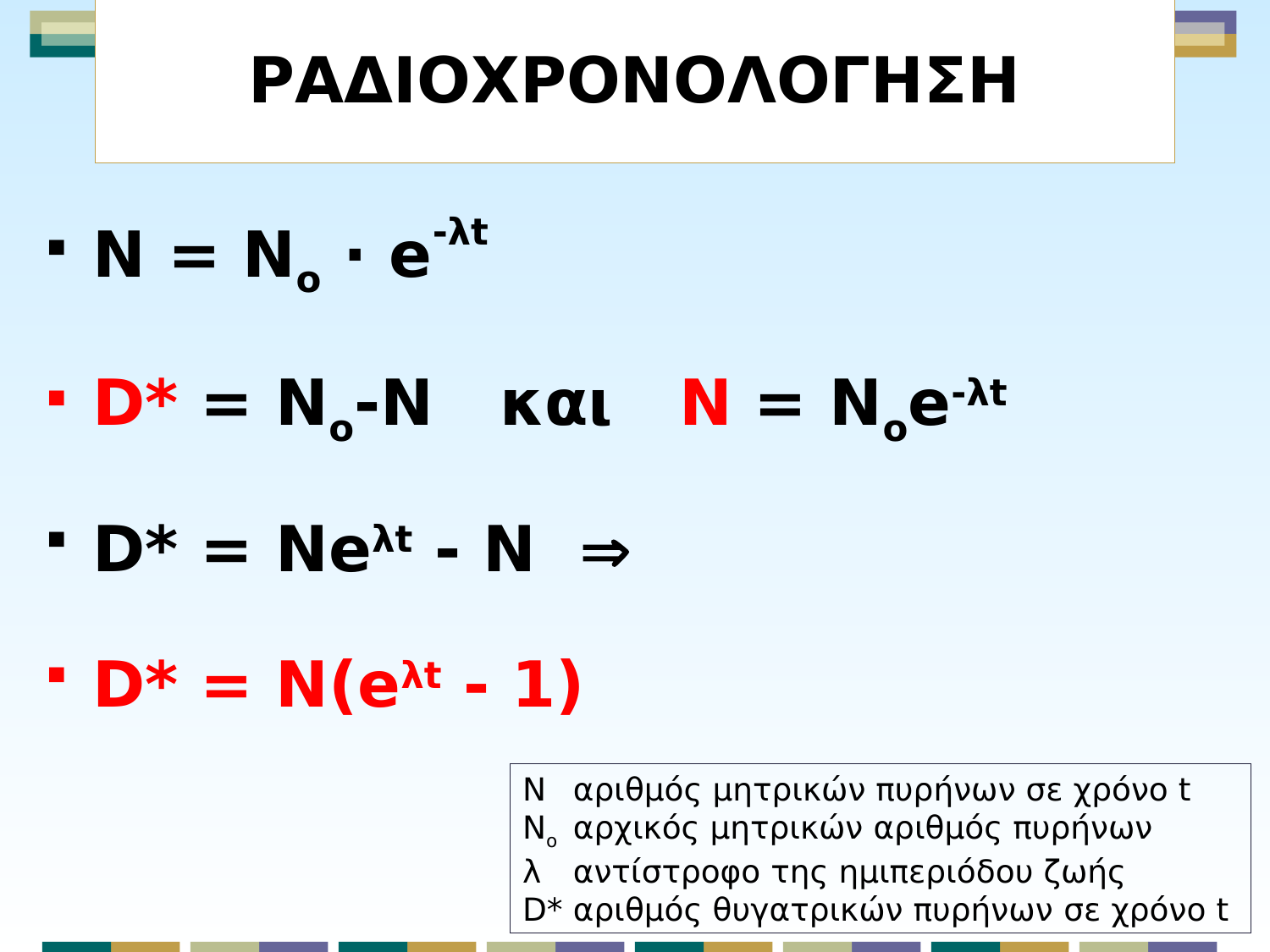

# ΡΑΔΙΟΧΡΟΝΟΛΟΓΗΣΗ
Ν = Νο · e-λt
D* = No-N   και   Ν = Νοe-λt
D* = Neλt - Ν  ⇒
D* = Ν(eλt - 1)

Ν	αριθμός μητρικών πυρήνων σε χρόνο t
Νo 	αρχικός μητρικών αριθμός πυρήνων
λ	αντίστροφο της ημιπεριόδου ζωής
D*	αριθμός θυγατρικών πυρήνων σε χρόνο t